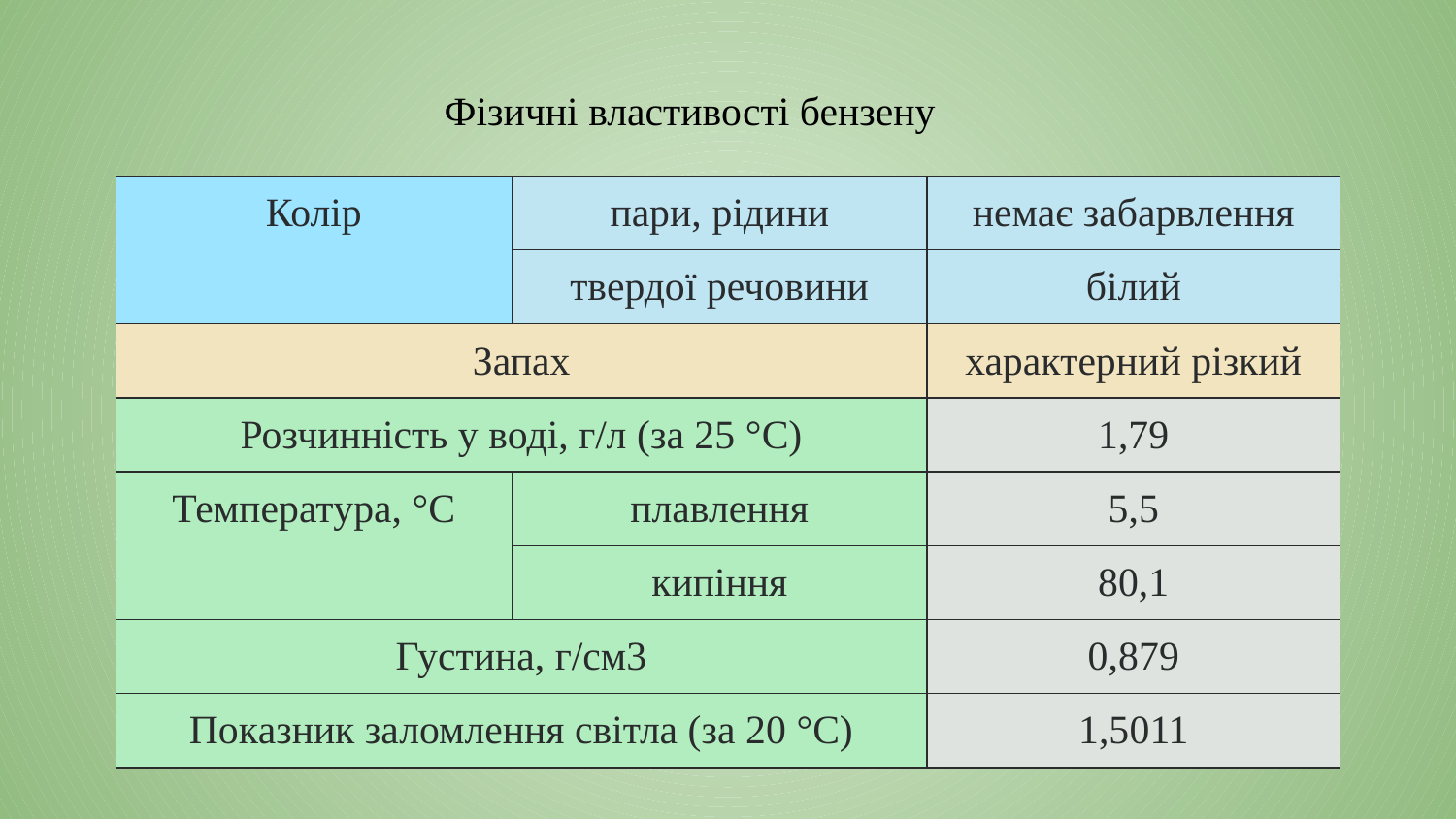

# Фізичні властивості бензену
| Колір | пари, рідини | немає забарвлення |
| --- | --- | --- |
|  | твердої речовини | білий |
| Запах |  | характерний різкий |
| Розчинність у воді, г/л (за 25 °С) |  | 1,79 |
| Температура, °С | плавлення | 5,5 |
|  | кипіння | 80,1 |
| Густина, г/см3 |  | 0,879 |
| Показник заломлення світла (за 20 °С) |  | 1,5011 |